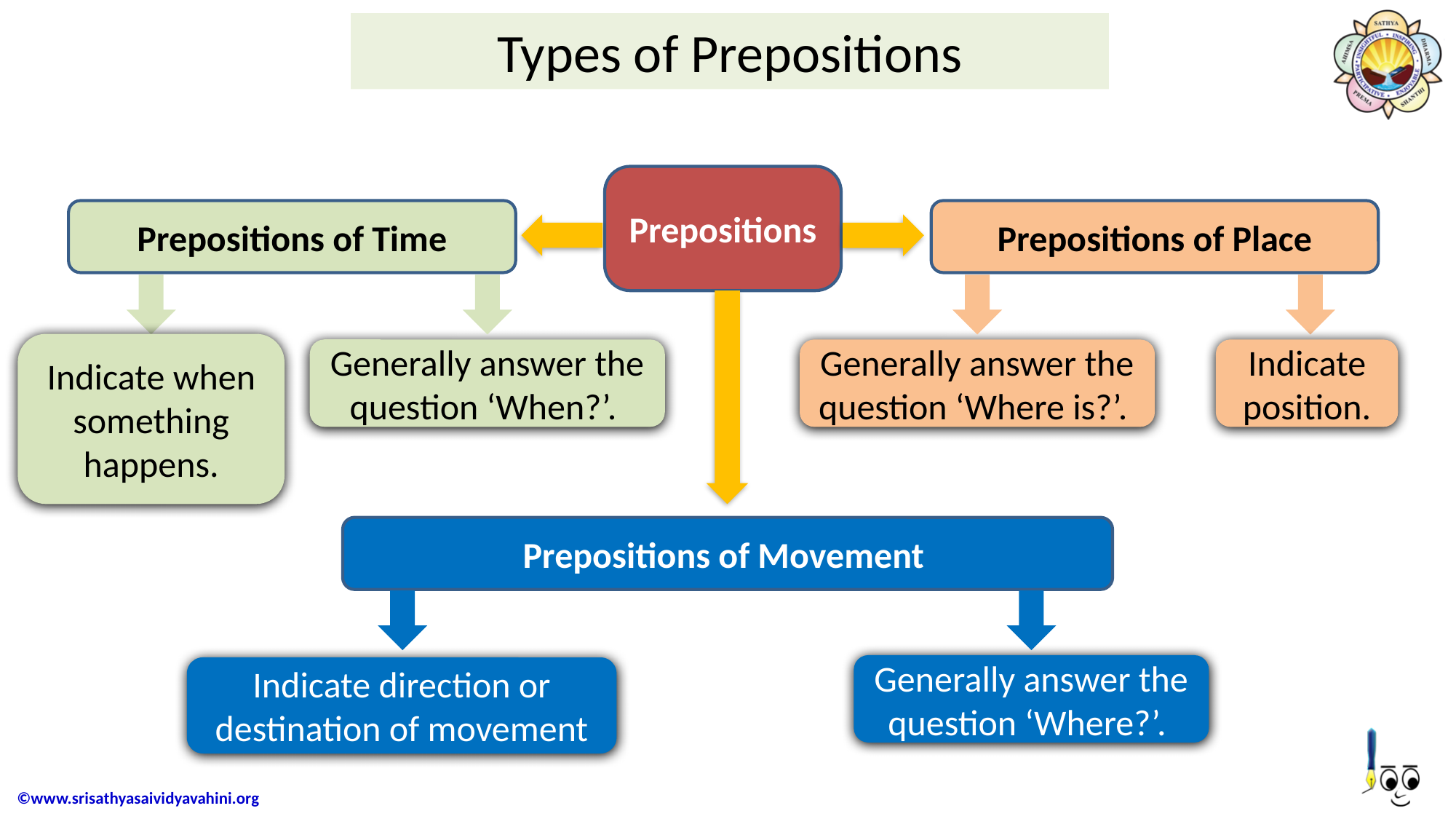

Types of Prepositions
Prepositions
Prepositions of Time
Prepositions of Place

Indicate when something happens.
Generally answer the question ‘When?’.
Generally answer the question ‘Where is?’.
Indicate position.

Prepositions of Movement

Generally answer the question ‘Where?’.
Indicate direction or destination of movement